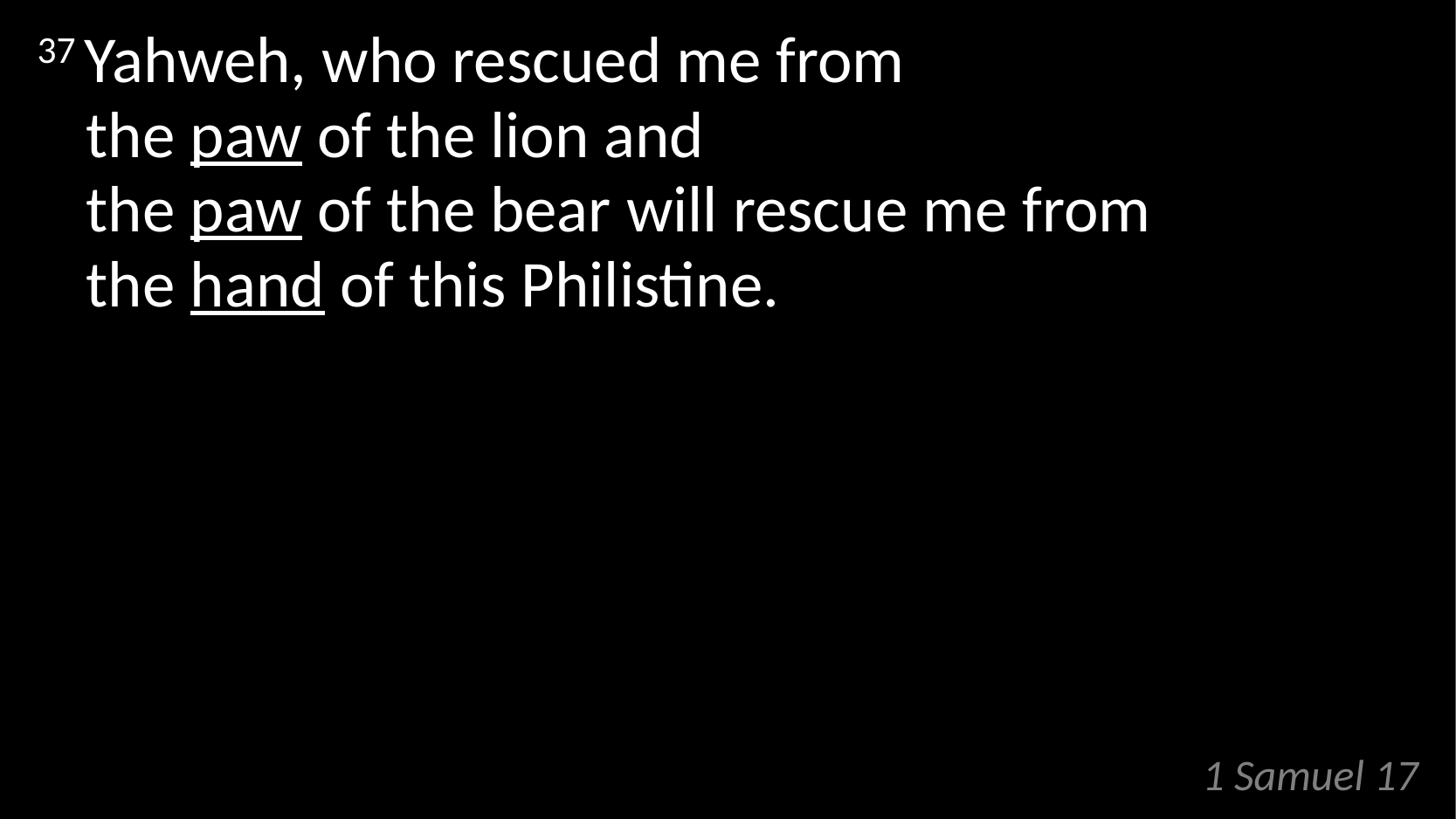

37 Yahweh, who rescued me from
the paw of the lion and
the paw of the bear will rescue me from
the hand of this Philistine.
# 1 Samuel 17